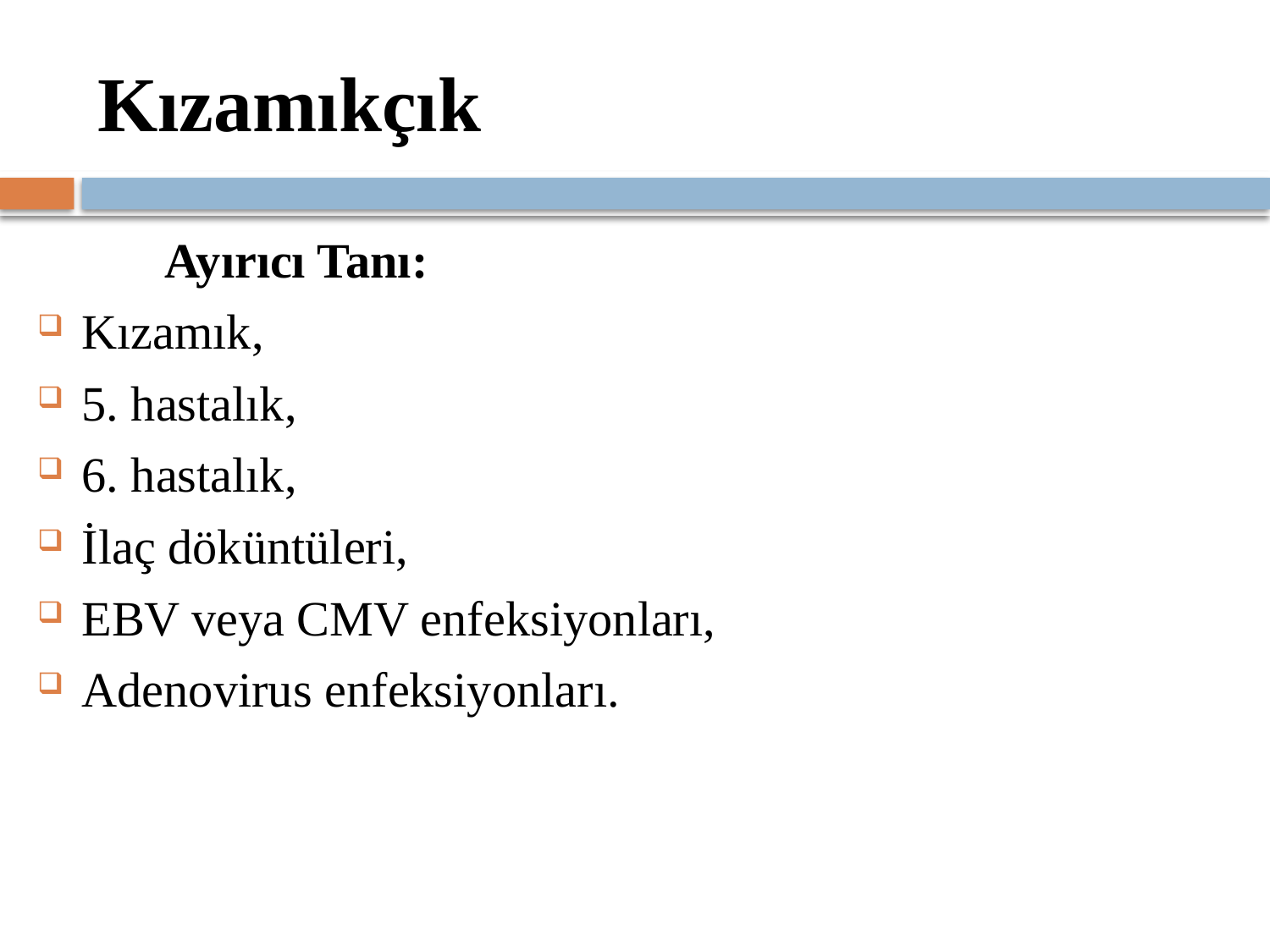

# Kızamıkçık
	Ayırıcı Tanı:
Kızamık,
5. hastalık,
6. hastalık,
İlaç döküntüleri,
EBV veya CMV enfeksiyonları,
Adenovirus enfeksiyonları.